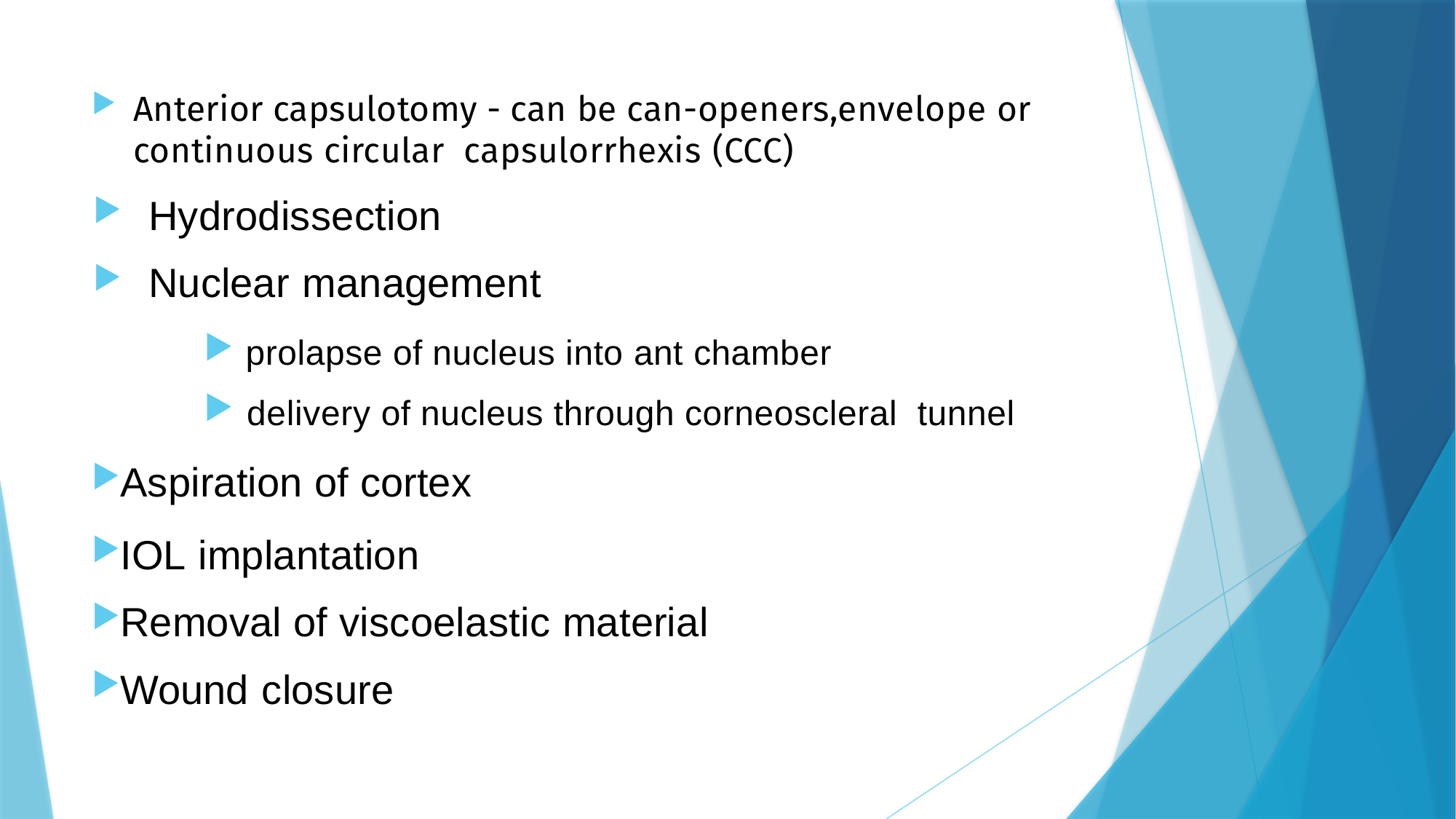

Anterior capsulotomy - can be can-openers,envelope or continuous circular  capsulorrhexis (CCC)
Hydrodissection
Nuclear management
prolapse of nucleus into ant chamber
delivery of nucleus through corneoscleral  tunnel
Aspiration of cortex
IOL implantation
Removal of viscoelastic material
Wound closure